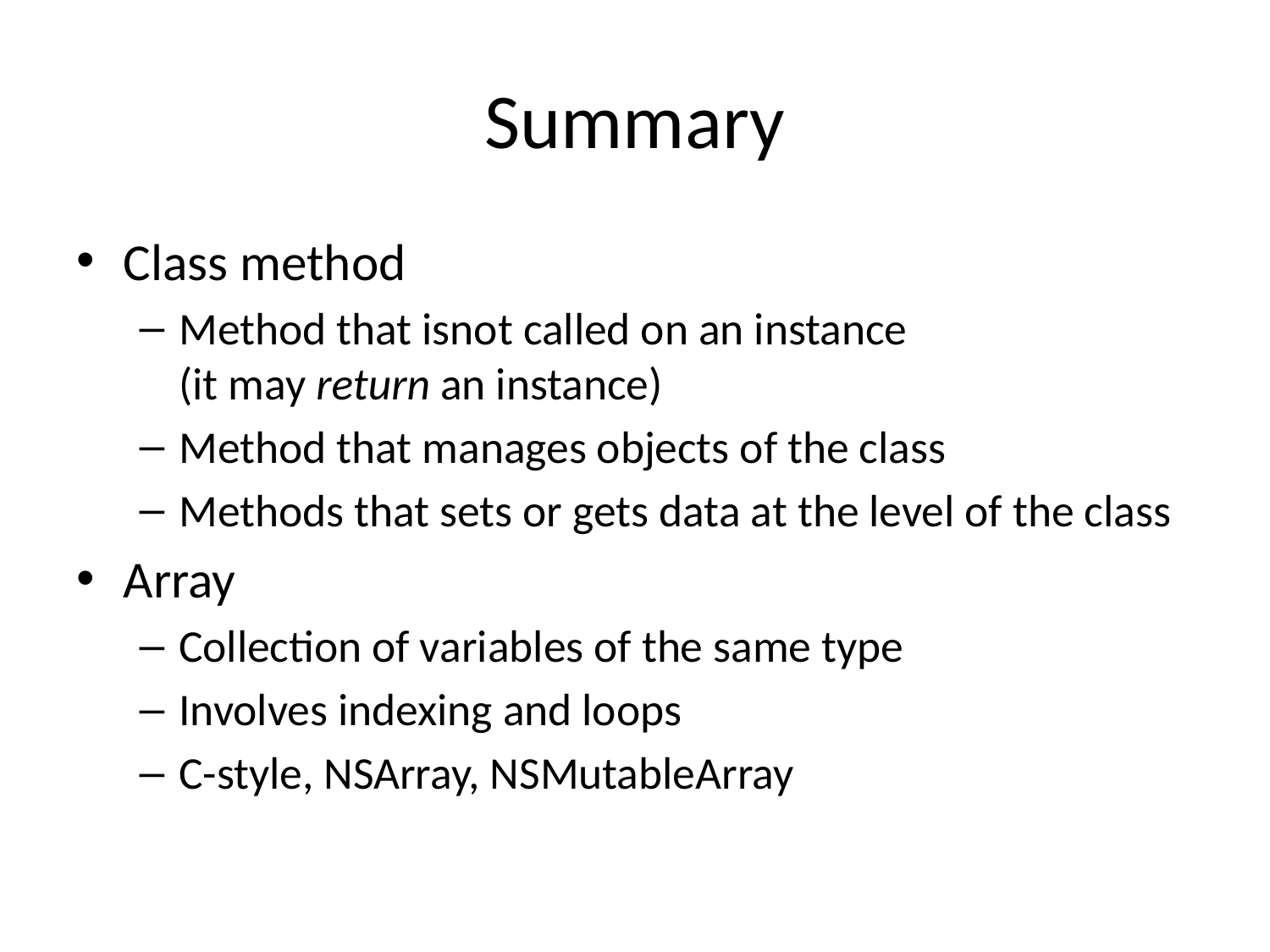

# Summary
Class method
Method that isnot called on an instance
(it may return an instance)
Method that manages objects of the class
Methods that sets or gets data at the level of the class
Array
Collection of variables of the same type
Involves indexing and loops
C-style, NSArray, NSMutableArray